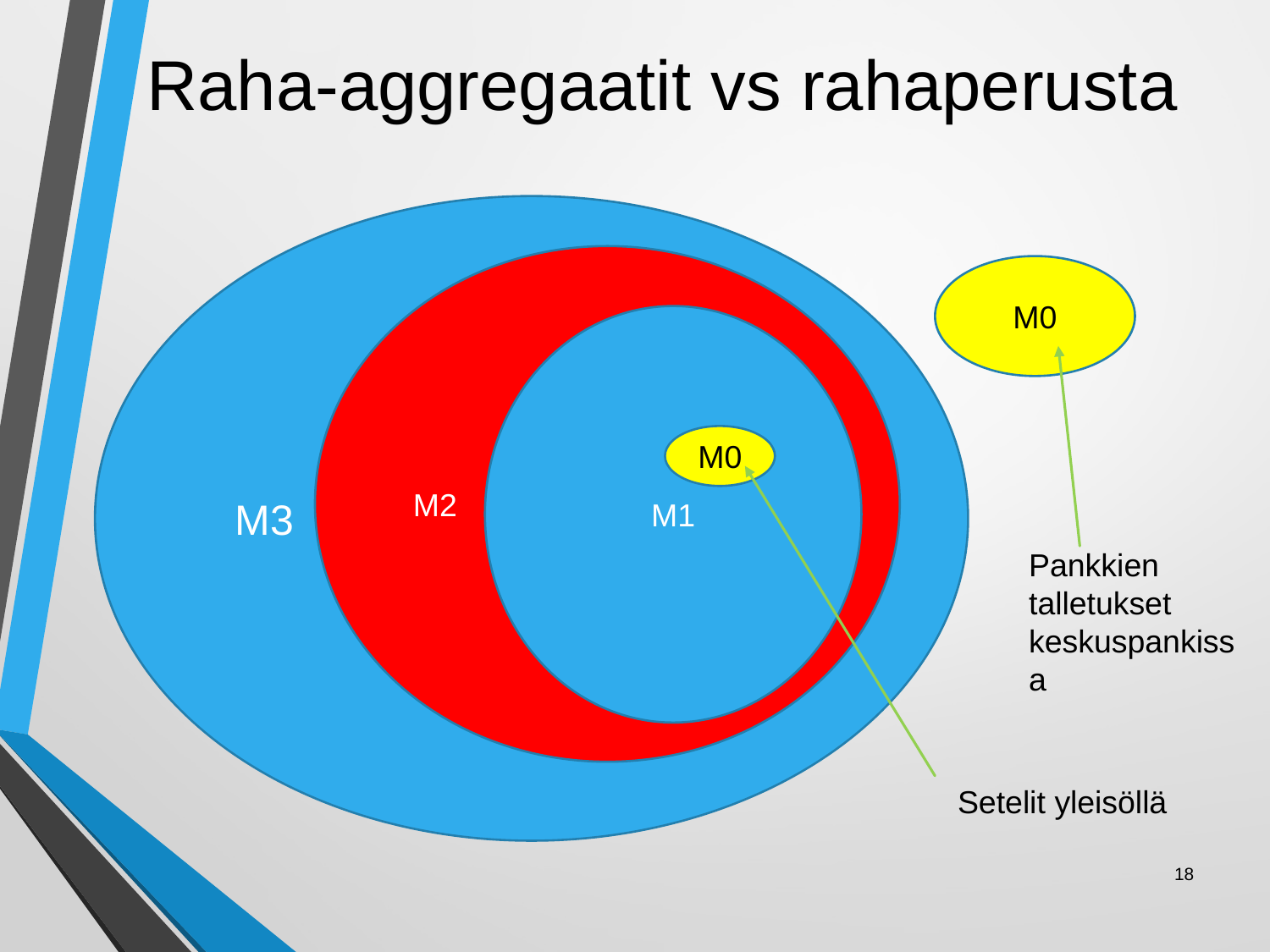

# Raha-aggregaatit vs rahaperusta
M3
M2
M0
M1
M0
Pankkien talletukset keskuspankissa
Setelit yleisöllä

18